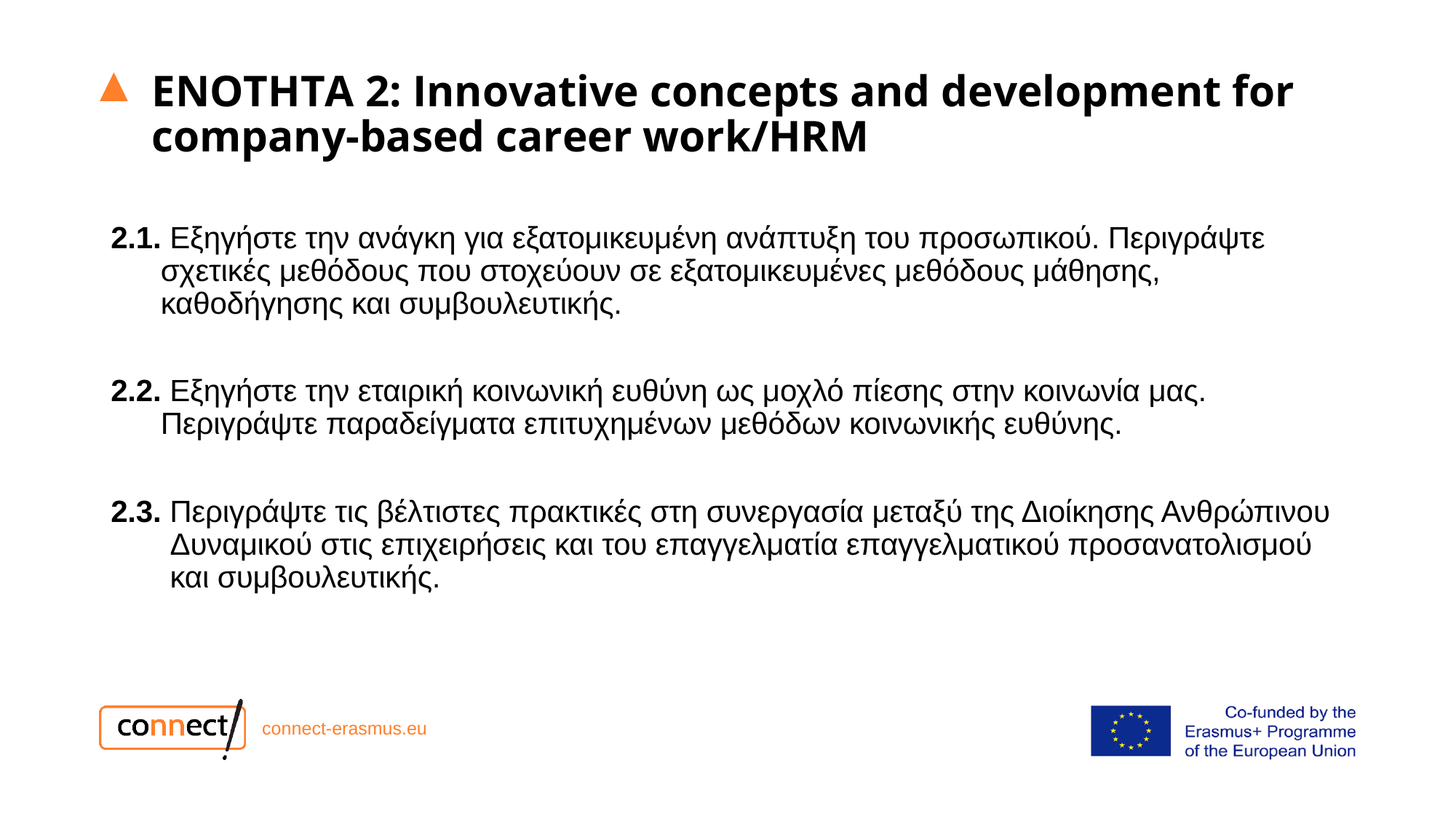

ΕΝΟΤΗΤΑ 2: Innovative concepts and development for company-based career work/HRM

2.1. Εξηγήστε την ανάγκη για εξατομικευμένη ανάπτυξη του προσωπικού. Περιγράψτε σχετικές μεθόδους που στοχεύουν σε εξατομικευμένες μεθόδους μάθησης, καθοδήγησης και συμβουλευτικής.

2.2. Εξηγήστε την εταιρική κοινωνική ευθύνη ως μοχλό πίεσης στην κοινωνία μας.    Περιγράψτε παραδείγματα επιτυχημένων μεθόδων κοινωνικής ευθύνης.

2.3. Περιγράψτε τις βέλτιστες πρακτικές στη συνεργασία μεταξύ της Διοίκησης Ανθρώπινου Δυναμικού στις επιχειρήσεις και του επαγγελματία επαγγελματικού προσανατολισμού και συμβουλευτικής.
connect-erasmus.eu